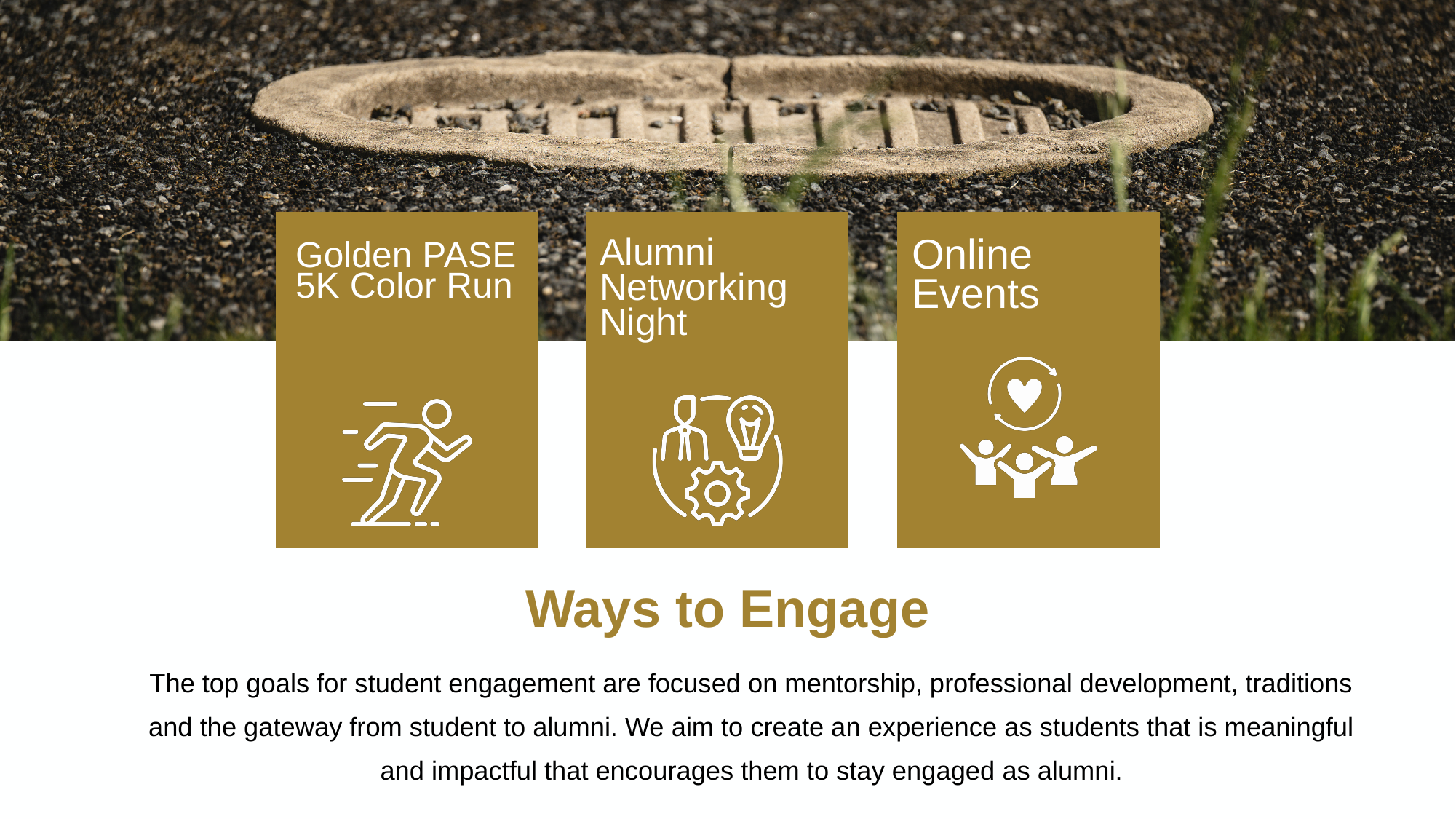

Golden PASE 5K Color Run

Alumni Networking Night
Online Events

Ways to Engage
The top goals for student engagement are focused on mentorship, professional development, traditions and the gateway from student to alumni. We aim to create an experience as students that is meaningful and impactful that encourages them to stay engaged as alumni.